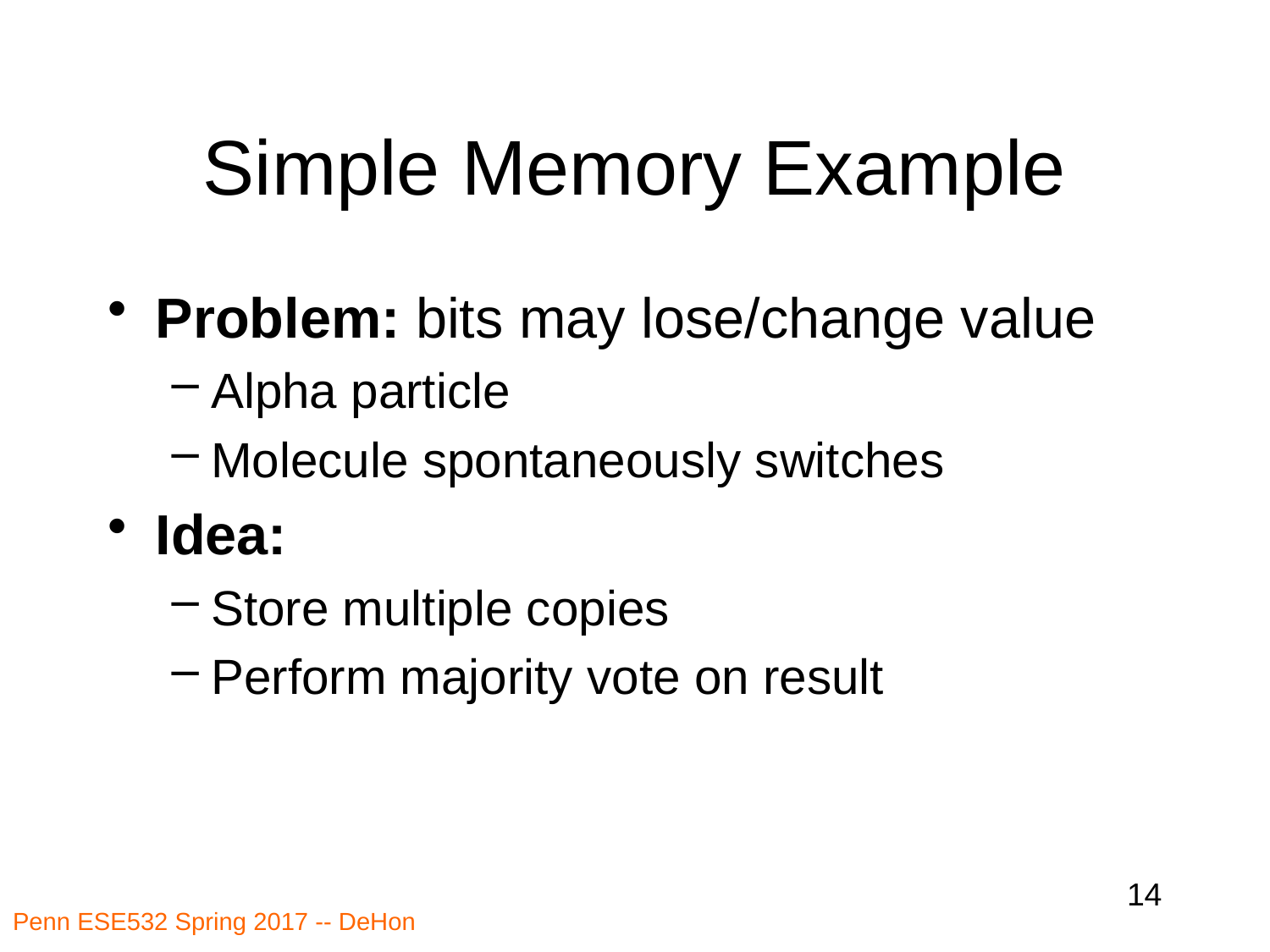

# Simple Memory Example
Problem: bits may lose/change value
Alpha particle
Molecule spontaneously switches
Idea:
Store multiple copies
Perform majority vote on result

14
Penn ESE532 Spring 2017 -- DeHon